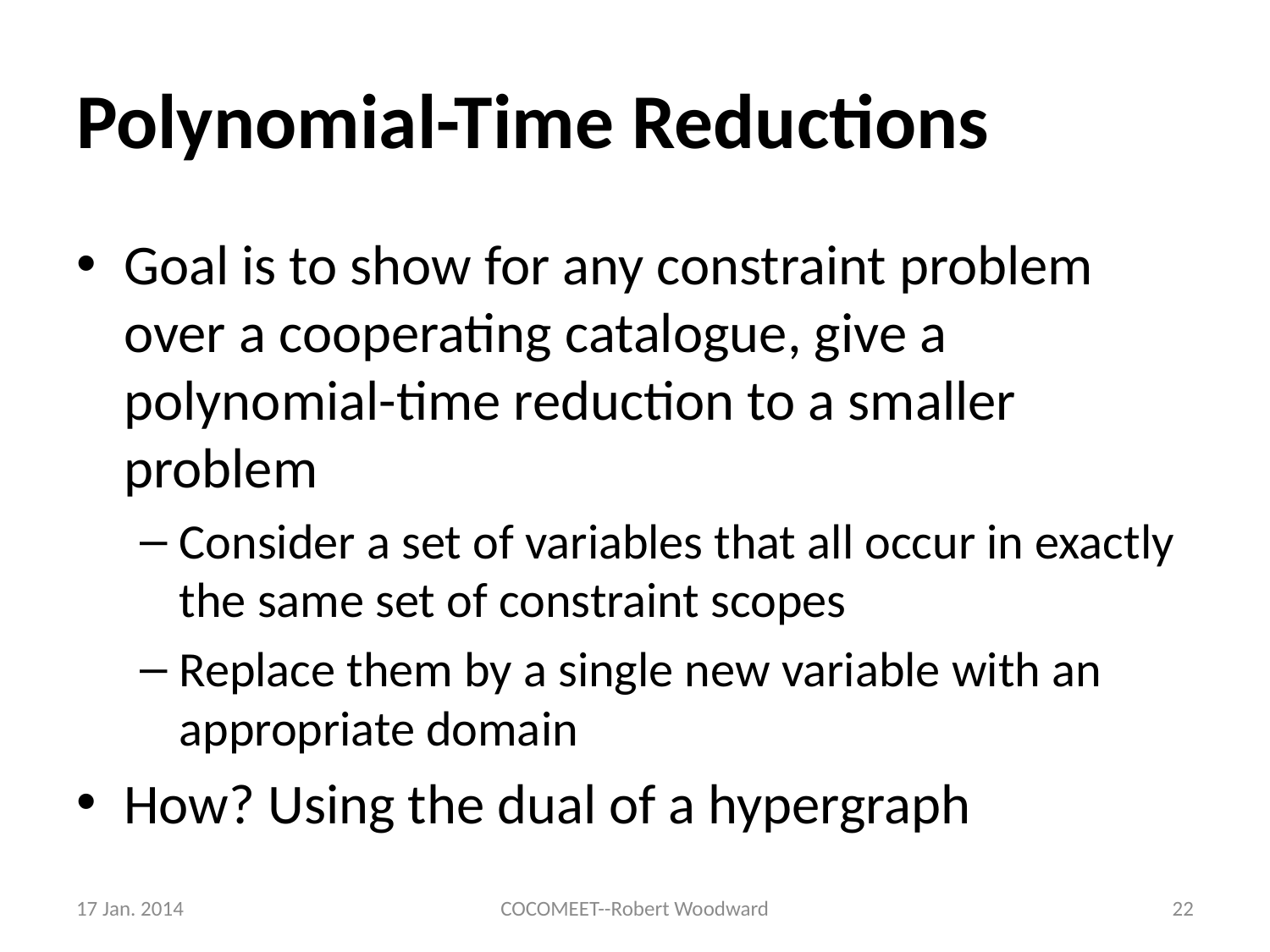

# Polynomial-Time Reductions
Goal is to show for any constraint problem over a cooperating catalogue, give a polynomial-time reduction to a smaller problem
Consider a set of variables that all occur in exactly the same set of constraint scopes
Replace them by a single new variable with an appropriate domain
How? Using the dual of a hypergraph
17 Jan. 2014
COCOMEET--Robert Woodward
22